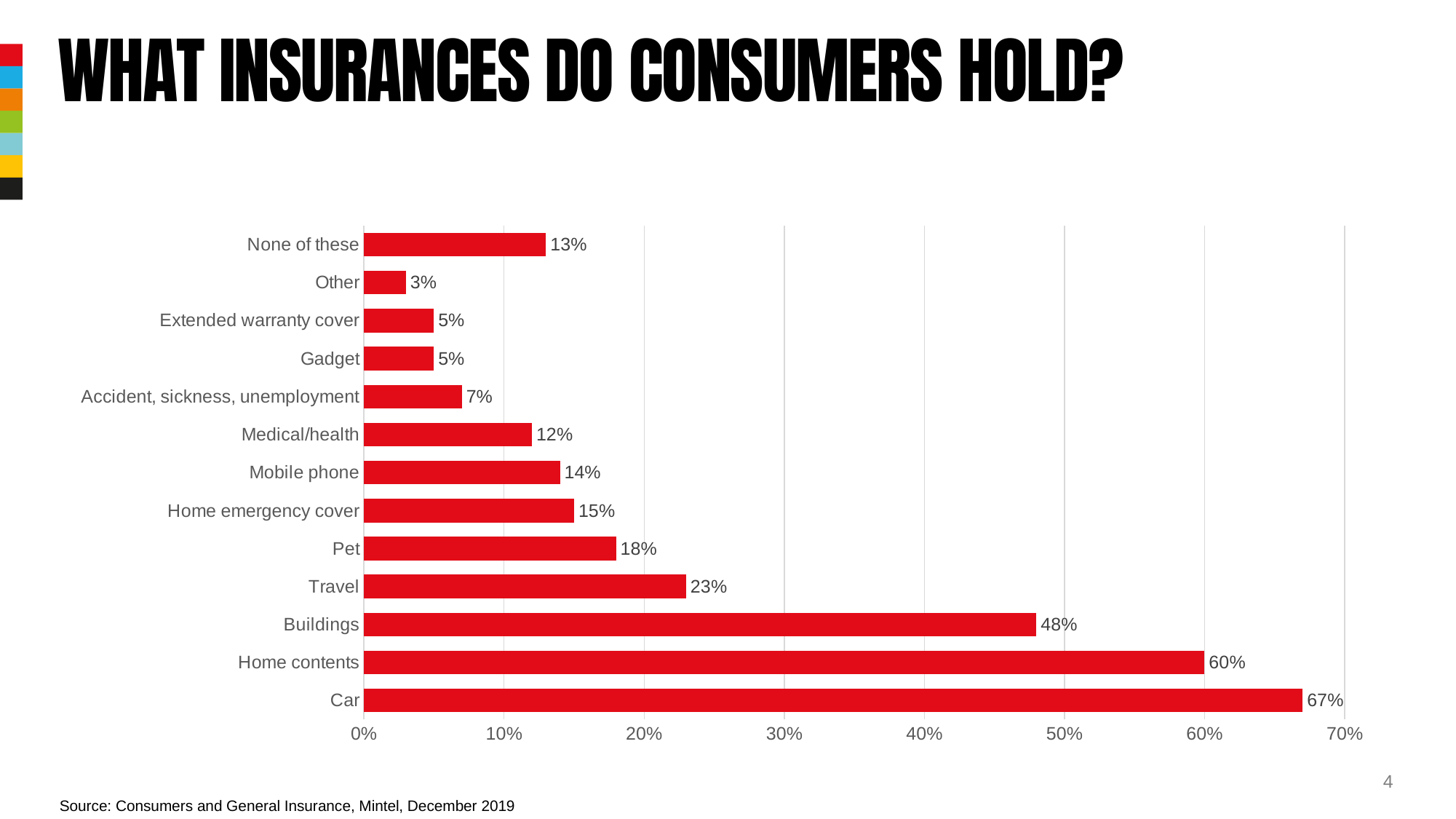

# what insurances do consumers hold?

### Chart

| Category | Series 1 |
|---|---|
| Car | 0.67 |
| Home contents | 0.6 |
| Buildings | 0.48 |
| Travel | 0.23 |
| Pet | 0.18 |
| Home emergency cover | 0.15 |
| Mobile phone | 0.14 |
| Medical/health | 0.12 |
| Accident, sickness, unemployment | 0.07 |
| Gadget | 0.05 |
| Extended warranty cover | 0.05 |
| Other | 0.03 |
| None of these | 0.13 |
4
Source: Consumers and General Insurance, Mintel, December 2019